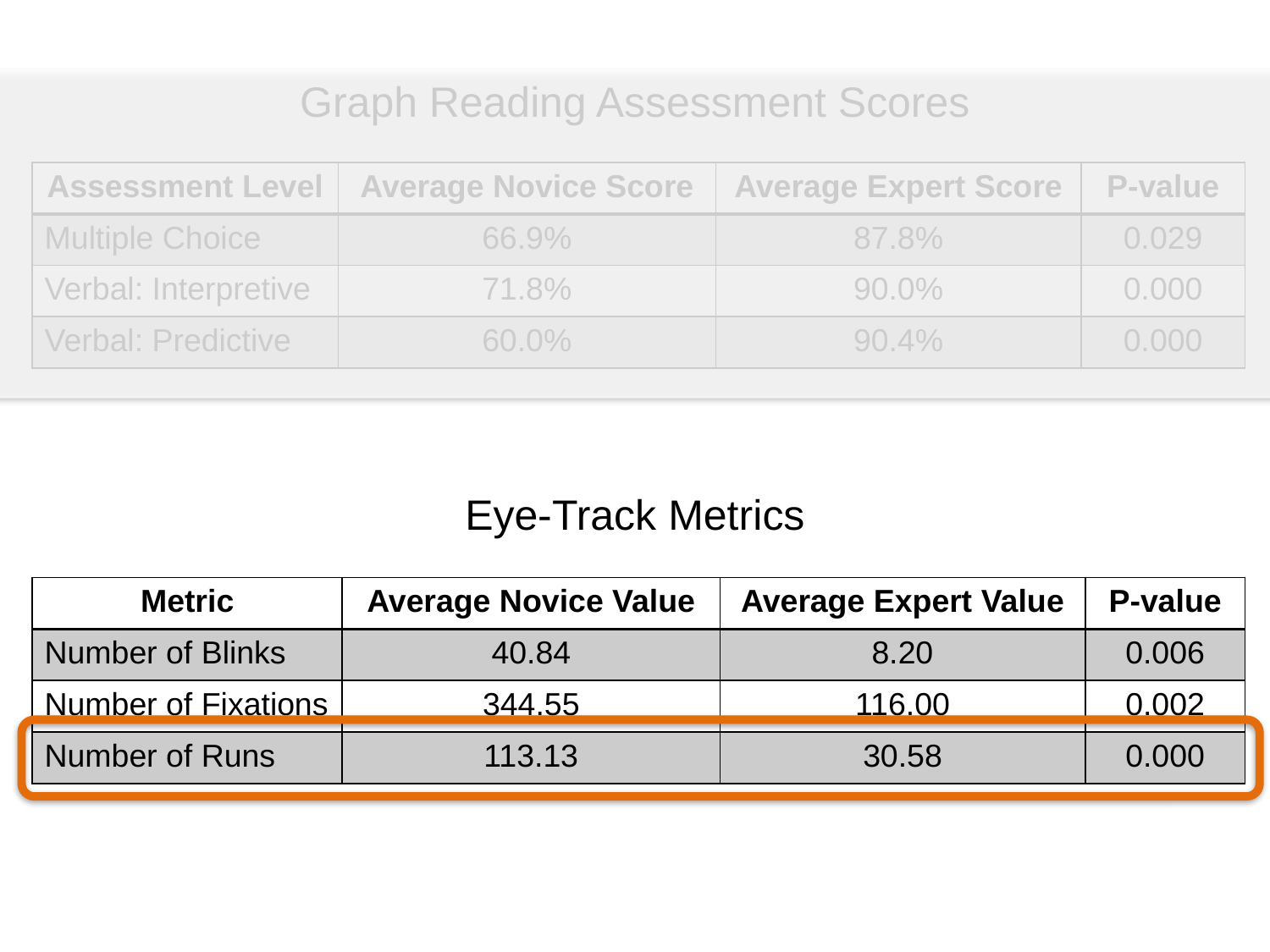

Graph Reading Assessment Scores

| Assessment Level | Average Novice Score | Average Expert Score | P-value |
| --- | --- | --- | --- |
| Multiple Choice | 66.9% | 87.8% | 0.029 |
| Verbal: Interpretive | 71.8% | 90.0% | 0.000 |
| Verbal: Predictive | 60.0% | 90.4% | 0.000 |
Eye-Track Metrics
| Metric | Average Novice Value | Average Expert Value | P-value |
| --- | --- | --- | --- |
| Number of Blinks | 40.84 | 8.20 | 0.006 |
| Number of Fixations | 344.55 | 116.00 | 0.002 |
| Number of Runs | 113.13 | 30.58 | 0.000 |